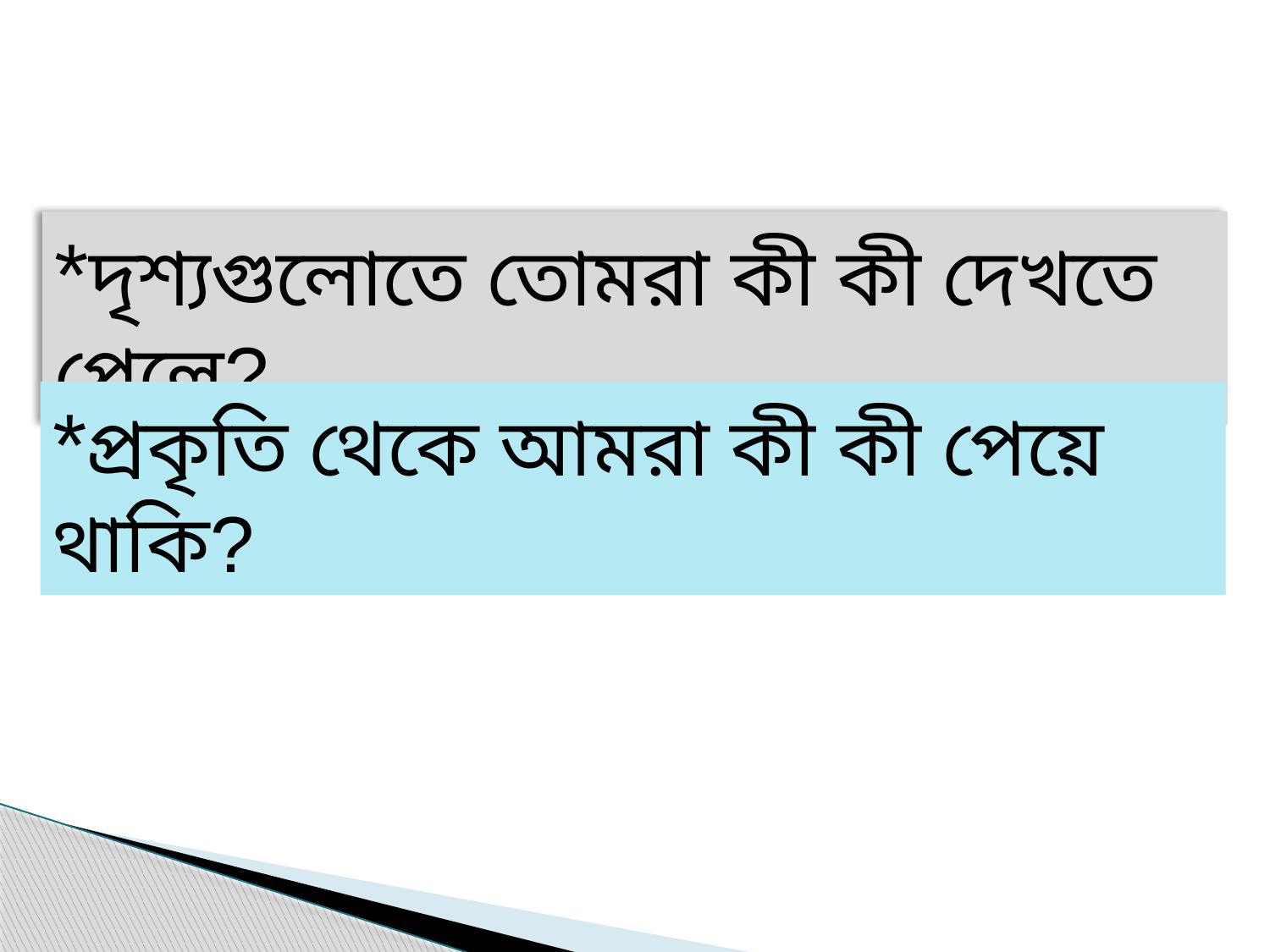

*দৃশ্যগুলোতে তোমরা কী কী দেখতে পেলে?
*প্রকৃতি থেকে আমরা কী কী পেয়ে থাকি?